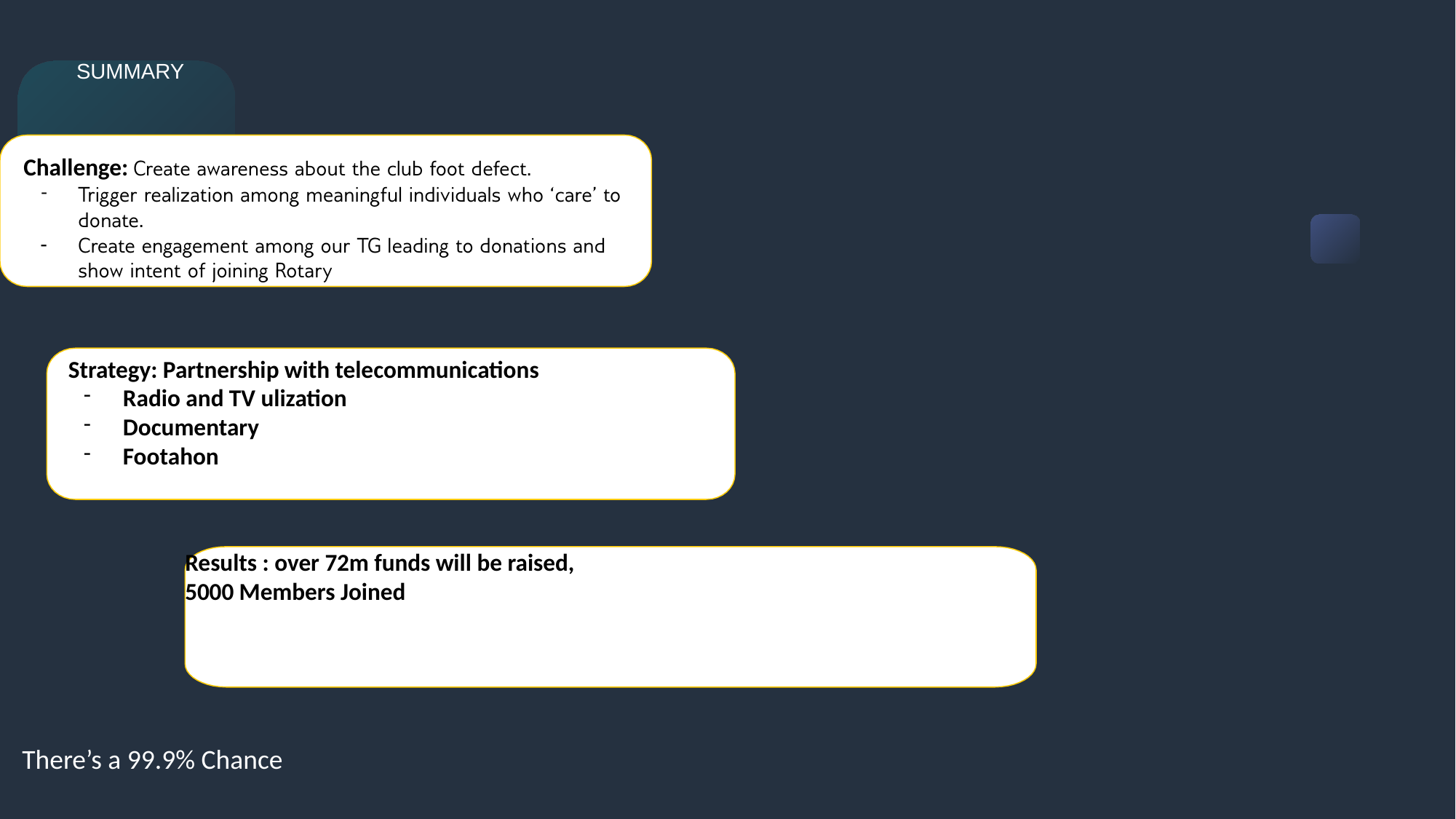

SUMMARY

Results : over 72m funds will be raised,
5000 Members Joined
Challenge: Create awareness about the club foot defect.
Trigger realization among meaningful individuals who ‘care’ to donate.
Create engagement among our TG leading to donations and show intent of joining Rotary

Strategy: Partnership with telecommunications
Radio and TV ulization
Documentary
Footahon

There’s a 99.9% Chance